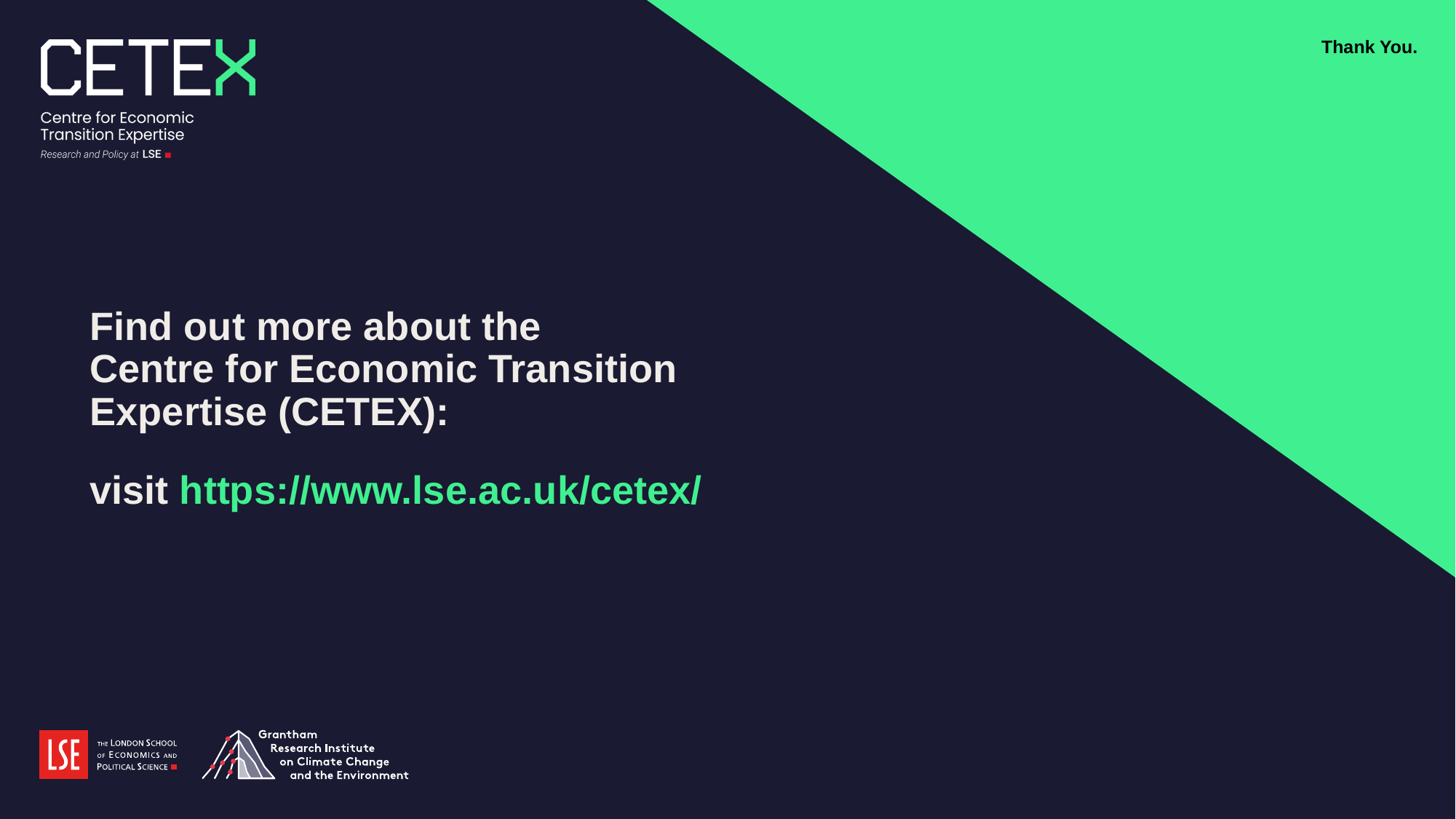

Find out more about the
Centre for Economic Transition
Expertise (CETEX):
visit https://www.lse.ac.uk/cetex/